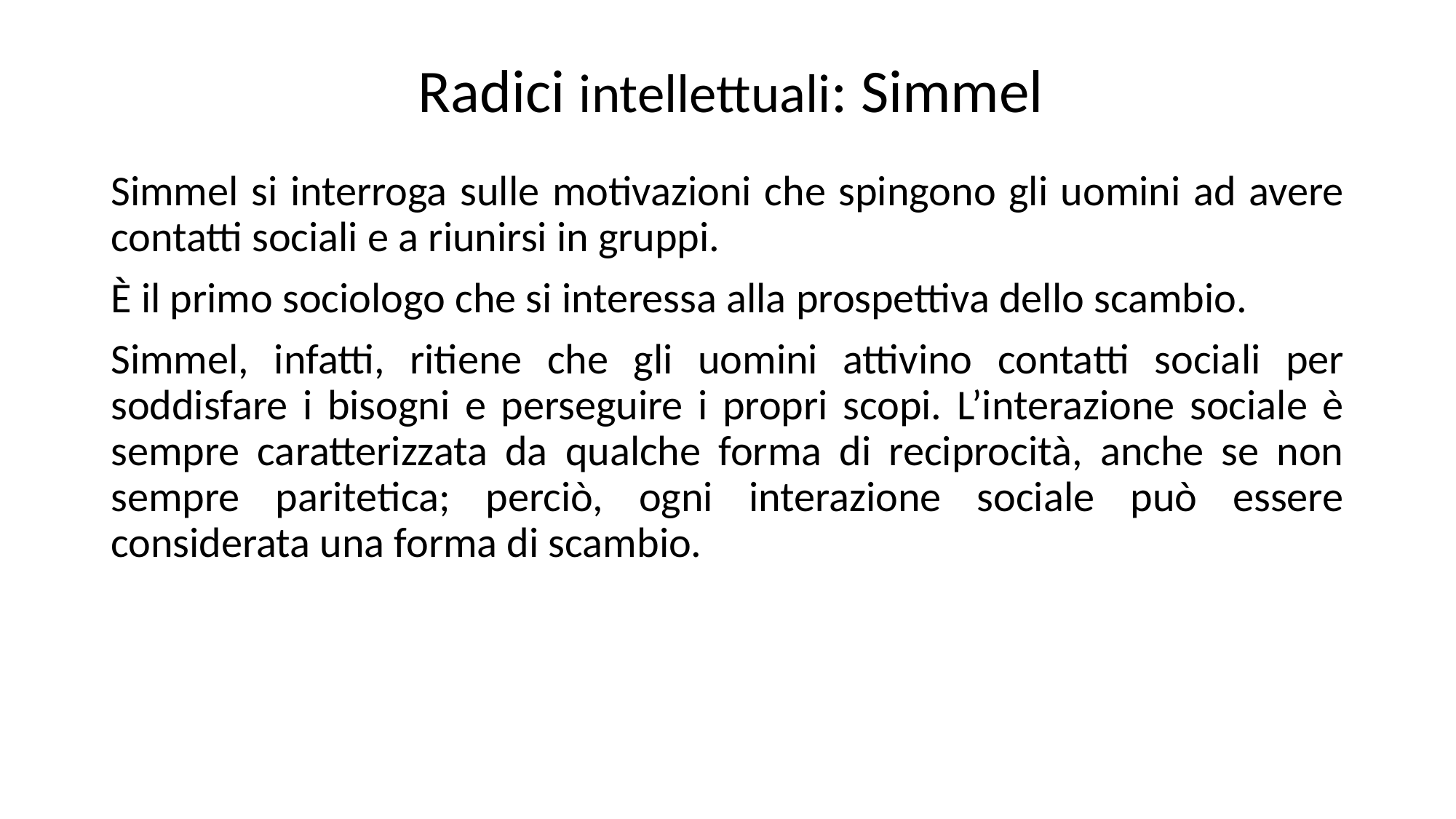

# Radici intellettuali: Simmel
Simmel si interroga sulle motivazioni che spingono gli uomini ad avere contatti sociali e a riunirsi in gruppi.
È il primo sociologo che si interessa alla prospettiva dello scambio.
Simmel, infatti, ritiene che gli uomini attivino contatti sociali per soddisfare i bisogni e perseguire i propri scopi. L’interazione sociale è sempre caratterizzata da qualche forma di reciprocità, anche se non sempre paritetica; perciò, ogni interazione sociale può essere considerata una forma di scambio.